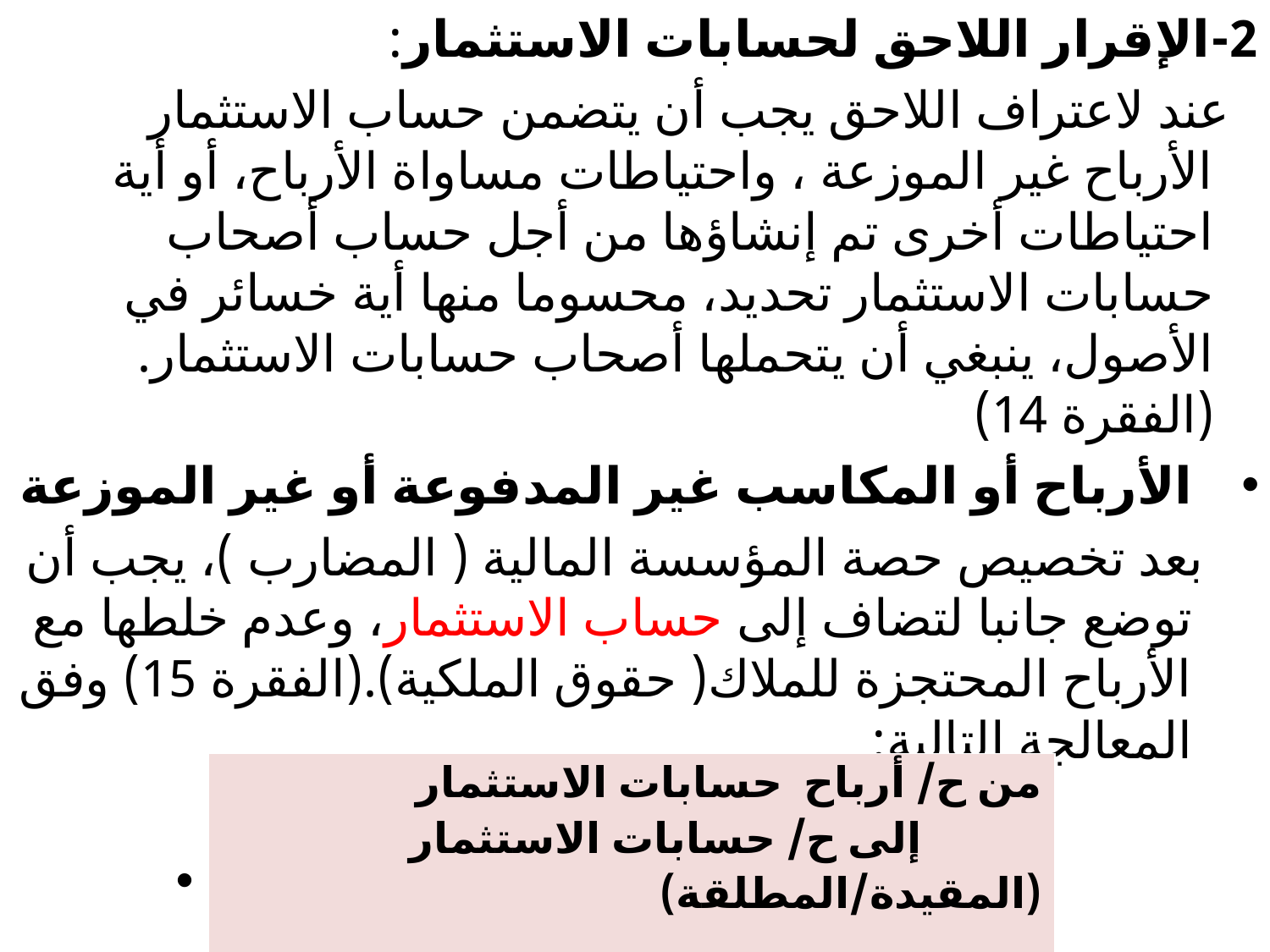

2-الإقرار اللاحق لحسابات الاستثمار:
  عند لاعتراف اللاحق يجب أن يتضمن حساب الاستثمار الأرباح غير الموزعة ، واحتياطات مساواة الأرباح، أو أية احتياطات أخرى تم إنشاؤها من أجل حساب أصحاب حسابات الاستثمار تحديد، محسوما منها أية خسائر في الأصول، ينبغي أن يتحملها أصحاب حسابات الاستثمار. (الفقرة 14)
الأرباح أو المكاسب غير المدفوعة أو غير الموزعة
    بعد تخصيص حصة المؤسسة المالية ( المضارب )، يجب أن توضع جانبا لتضاف إلى حساب الاستثمار، وعدم خلطها مع الأرباح المحتجزة للملاك( حقوق الملكية).(الفقرة 15) وفق المعالجة التالية:

| من ح/ أرباح حسابات الاستثمار إلى ح/ حسابات الاستثمار (المقيدة/المطلقة) |
| --- |